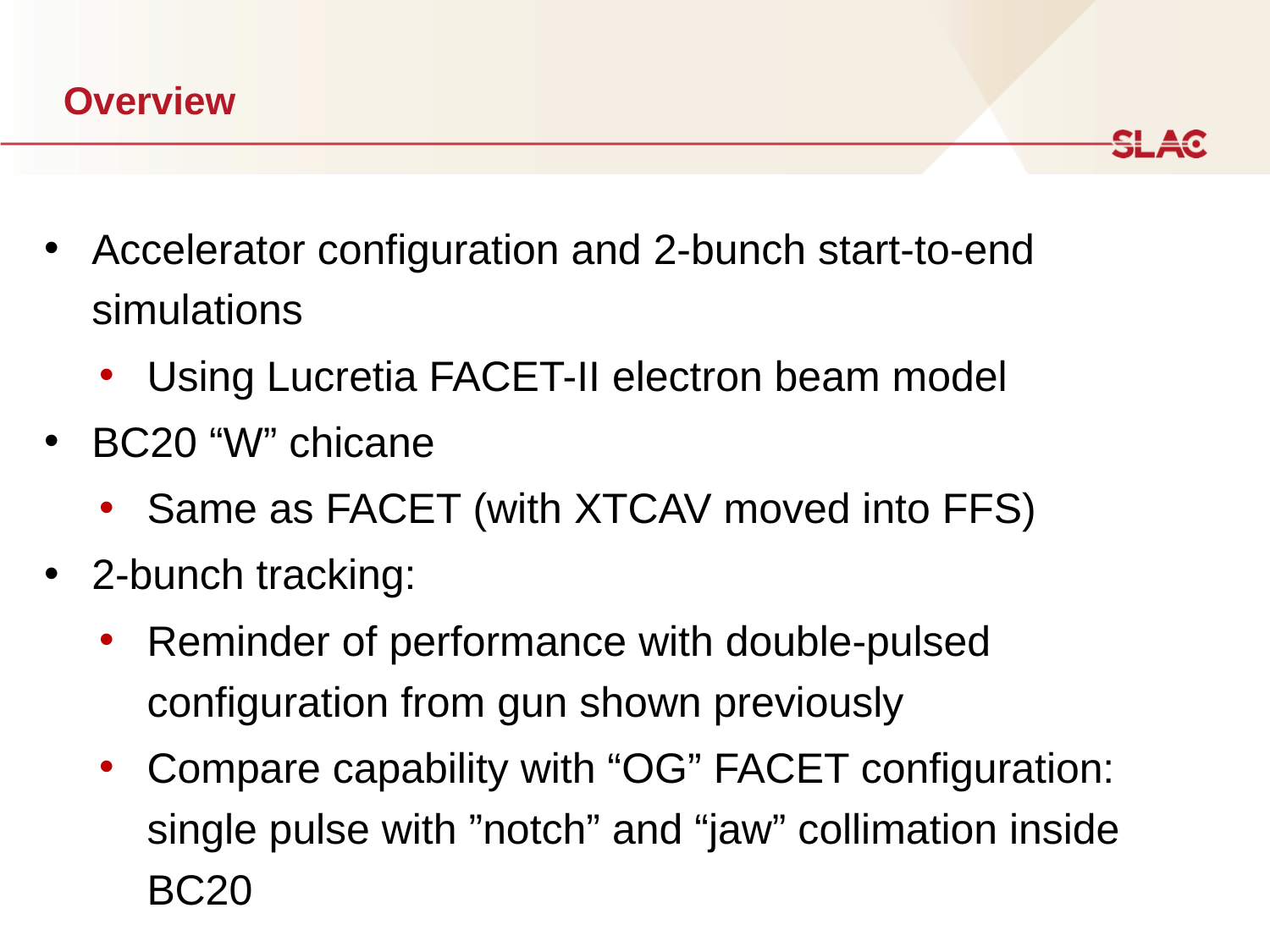

# Overview
Accelerator configuration and 2-bunch start-to-end simulations
Using Lucretia FACET-II electron beam model
BC20 “W” chicane
Same as FACET (with XTCAV moved into FFS)
2-bunch tracking:
Reminder of performance with double-pulsed configuration from gun shown previously
Compare capability with “OG” FACET configuration: single pulse with ”notch” and “jaw” collimation inside BC20